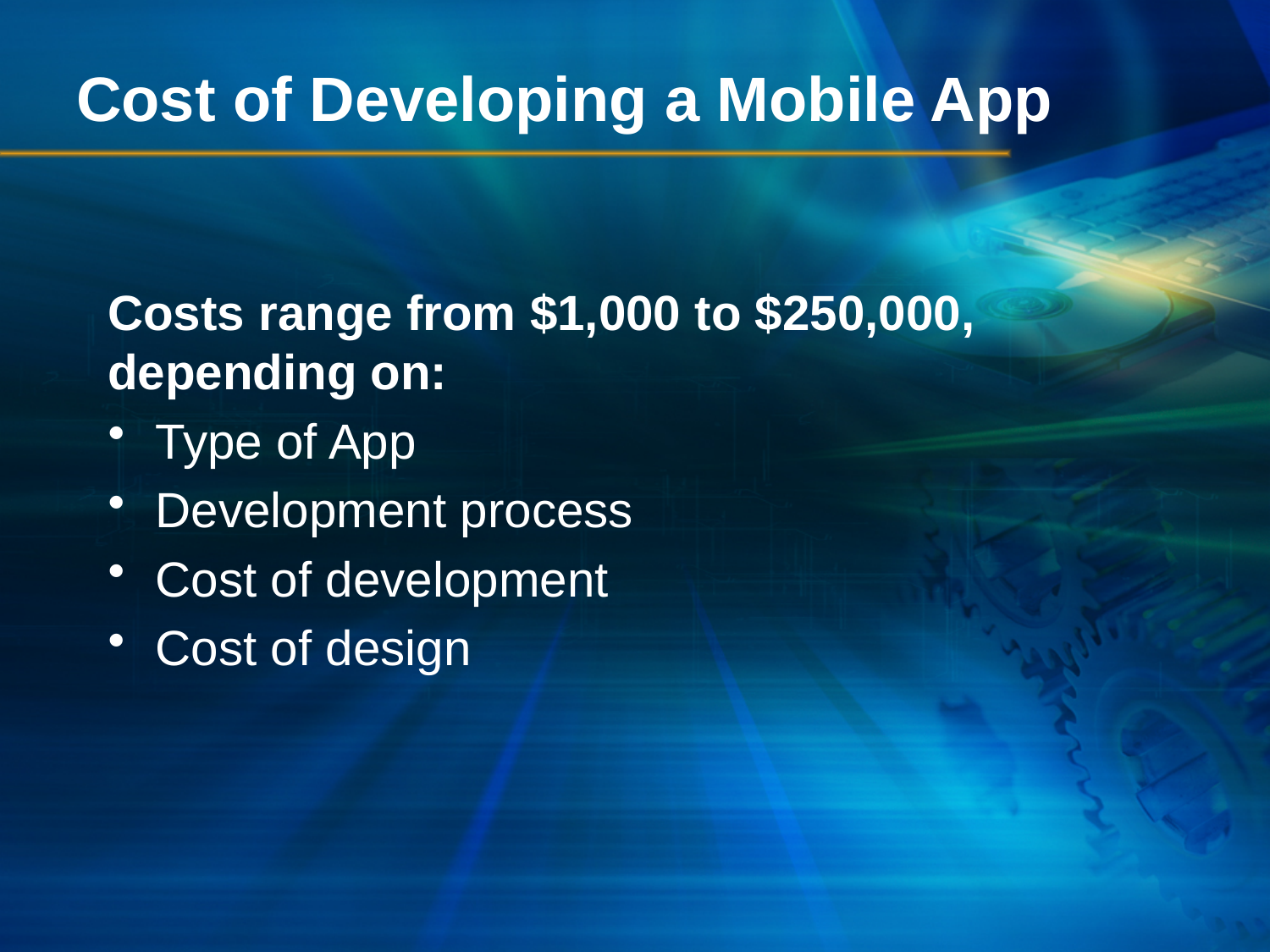

# Cost of Developing a Mobile App
Costs range from $1,000 to $250,000, depending on:
Type of App
Development process
Cost of development
Cost of design